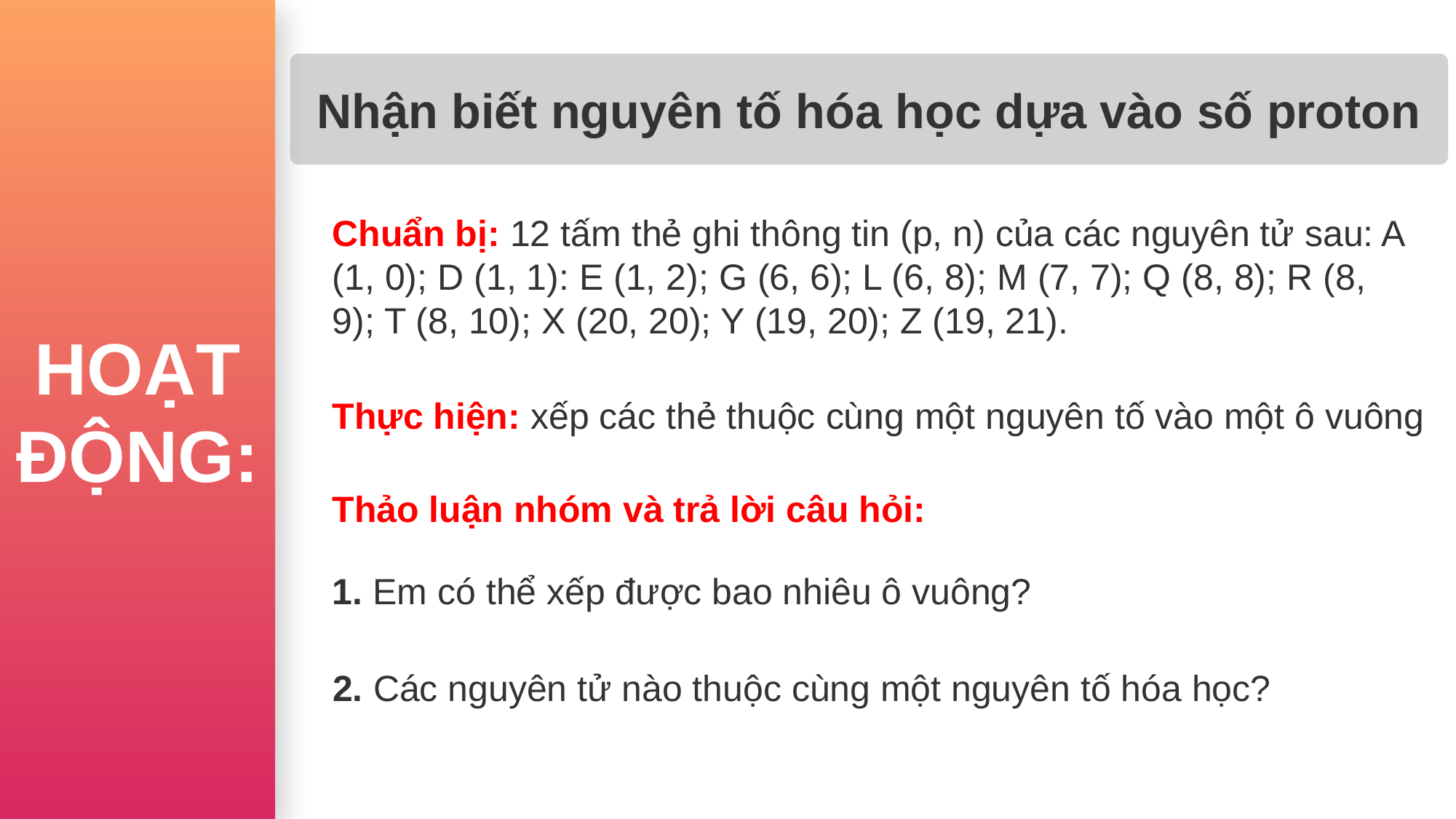

HOẠT ĐỘNG:
Nhận biết nguyên tố hóa học dựa vào số proton
Chuẩn bị: 12 tấm thẻ ghi thông tin (p, n) của các nguyên tử sau: A (1, 0); D (1, 1): E (1, 2); G (6, 6); L (6, 8); M (7, 7); Q (8, 8); R (8, 9); T (8, 10); X (20, 20); Y (19, 20); Z (19, 21).
Thực hiện: xếp các thẻ thuộc cùng một nguyên tố vào một ô vuông
Thảo luận nhóm và trả lời câu hỏi:
1. Em có thể xếp được bao nhiêu ô vuông?
2. Các nguyên tử nào thuộc cùng một nguyên tố hóa học?